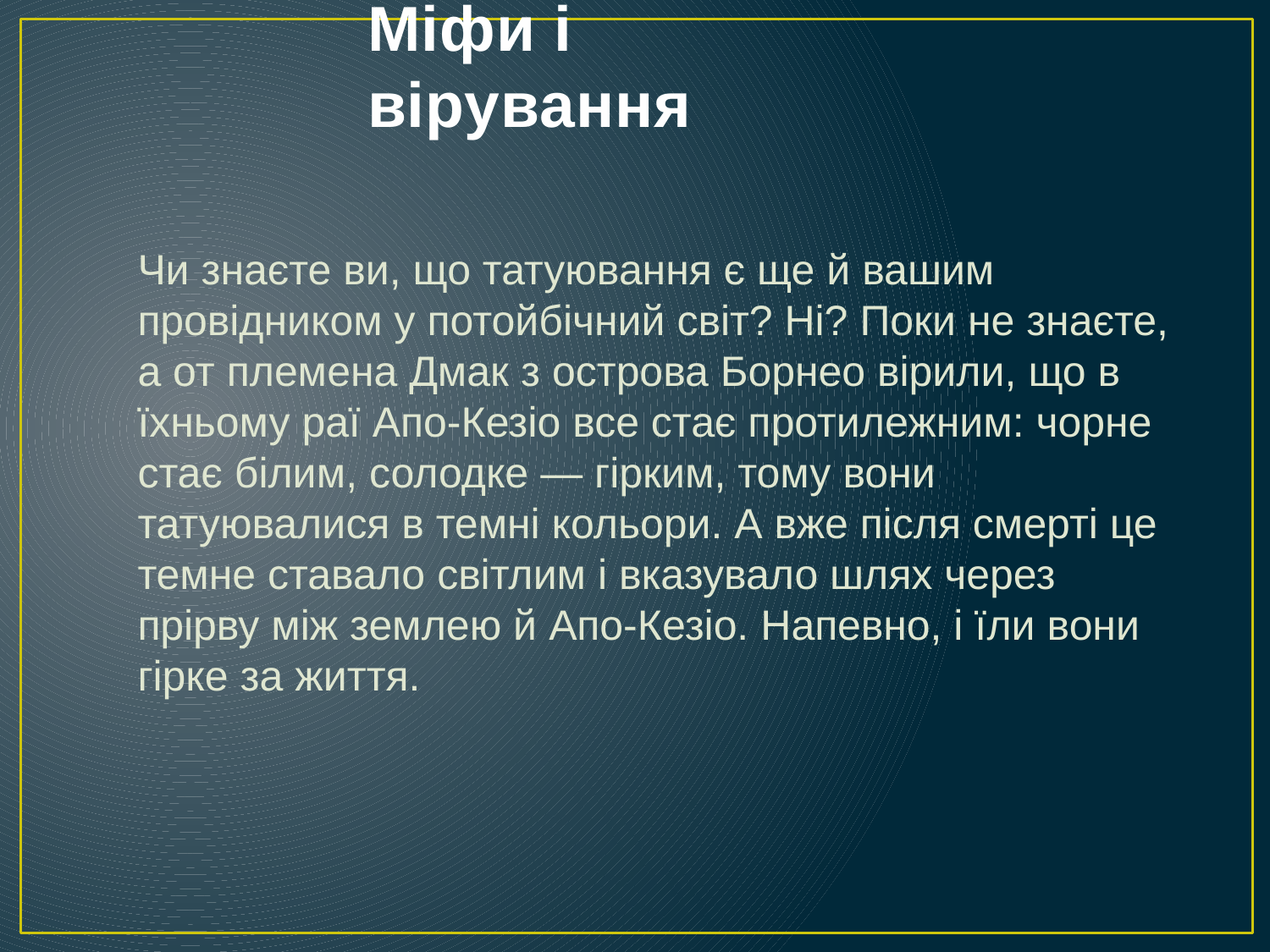

# Міфи і вірування
Чи знаєте ви, що татуювання є ще й вашим провідником у потойбічний світ? Ні? Поки не знаєте, а от племена Дмак з острова Борнео вірили, що в їхньому раї Апо-Кезіо все стає протилежним: чорне стає білим, солодке — гірким, тому вони татуювалися в темні кольори. А вже після смерті це темне ставало світлим і вказувало шлях через прірву між землею й Апо-Кезіо. Напевно, і їли вони гірке за життя.